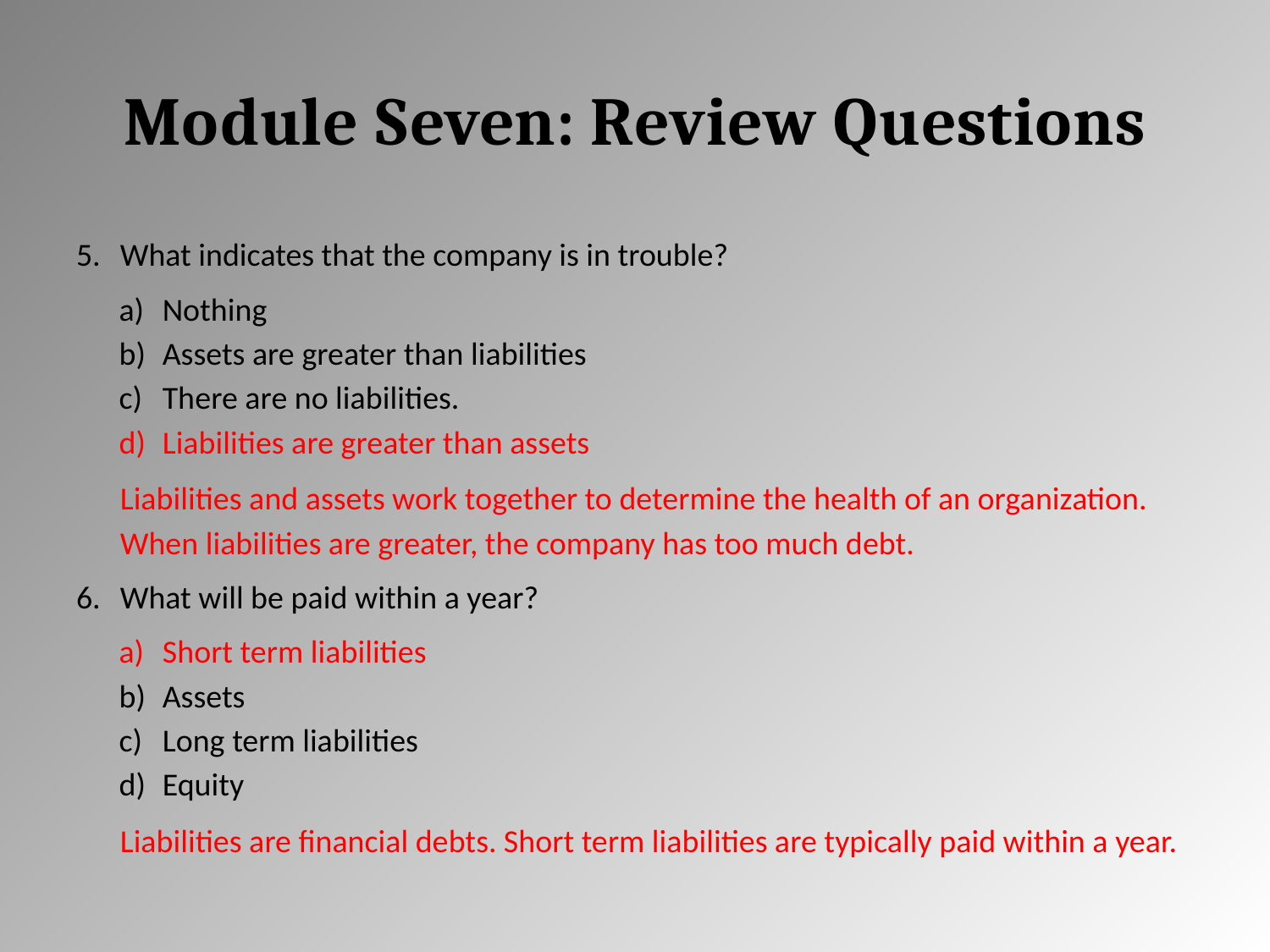

# Module Seven: Review Questions
What indicates that the company is in trouble?
Nothing
Assets are greater than liabilities
There are no liabilities.
Liabilities are greater than assets
Liabilities and assets work together to determine the health of an organization. When liabilities are greater, the company has too much debt.
What will be paid within a year?
Short term liabilities
Assets
Long term liabilities
Equity
Liabilities are financial debts. Short term liabilities are typically paid within a year.